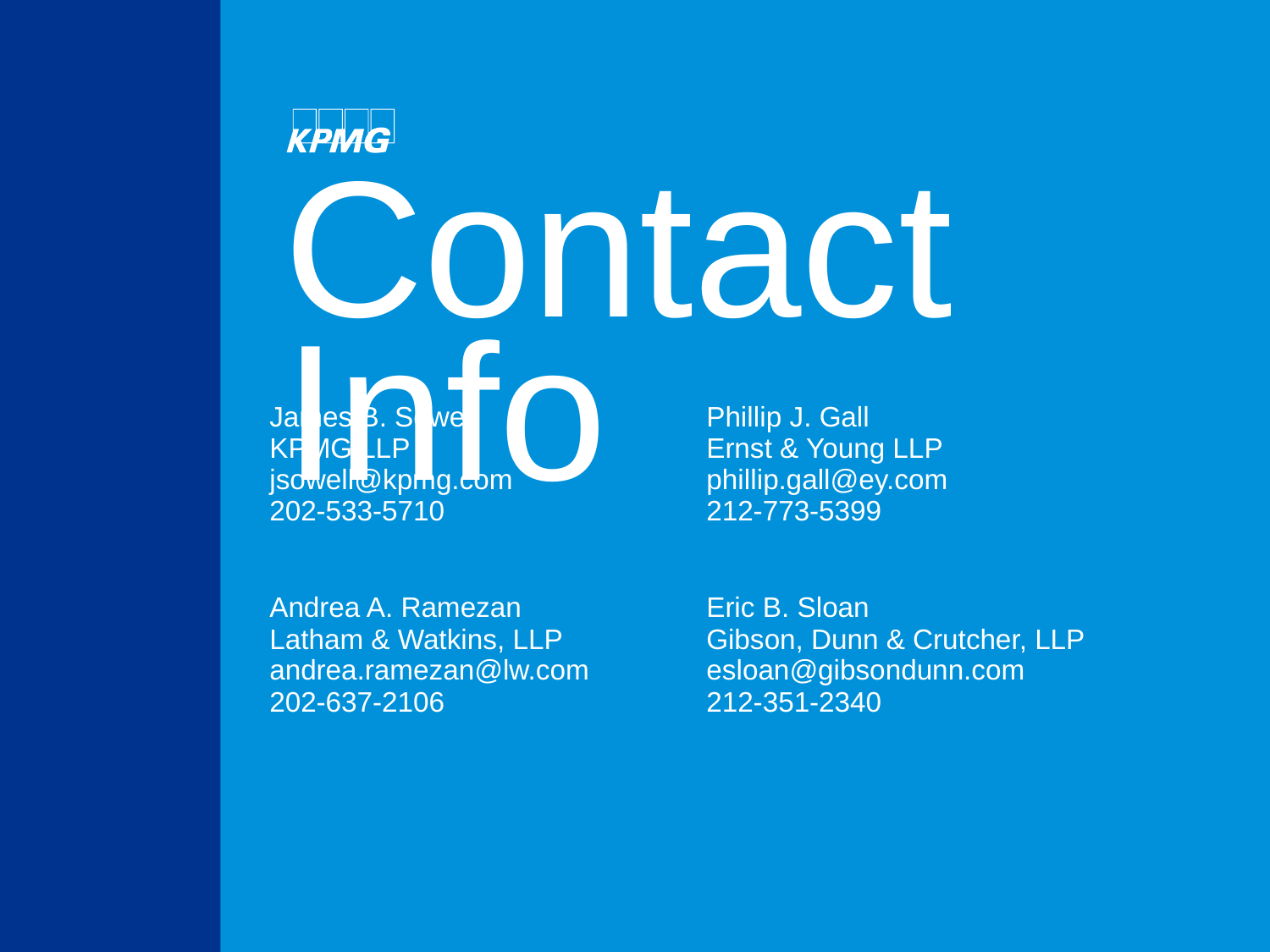

# Contact Info
|  |  |
| --- | --- |
| James B. Sowell KPMG LLP jsowell@kpmg.com 202-533-5710 | Phillip J. Gall Ernst & Young LLP phillip.gall@ey.com 212-773-5399 |

|  |  |
| --- | --- |
| Andrea A. Ramezan Latham & Watkins, LLP andrea.ramezan@lw.com 202-637-2106 | Eric B. Sloan Gibson, Dunn & Crutcher, LLP esloan@gibsondunn.com 212-351-2340 |